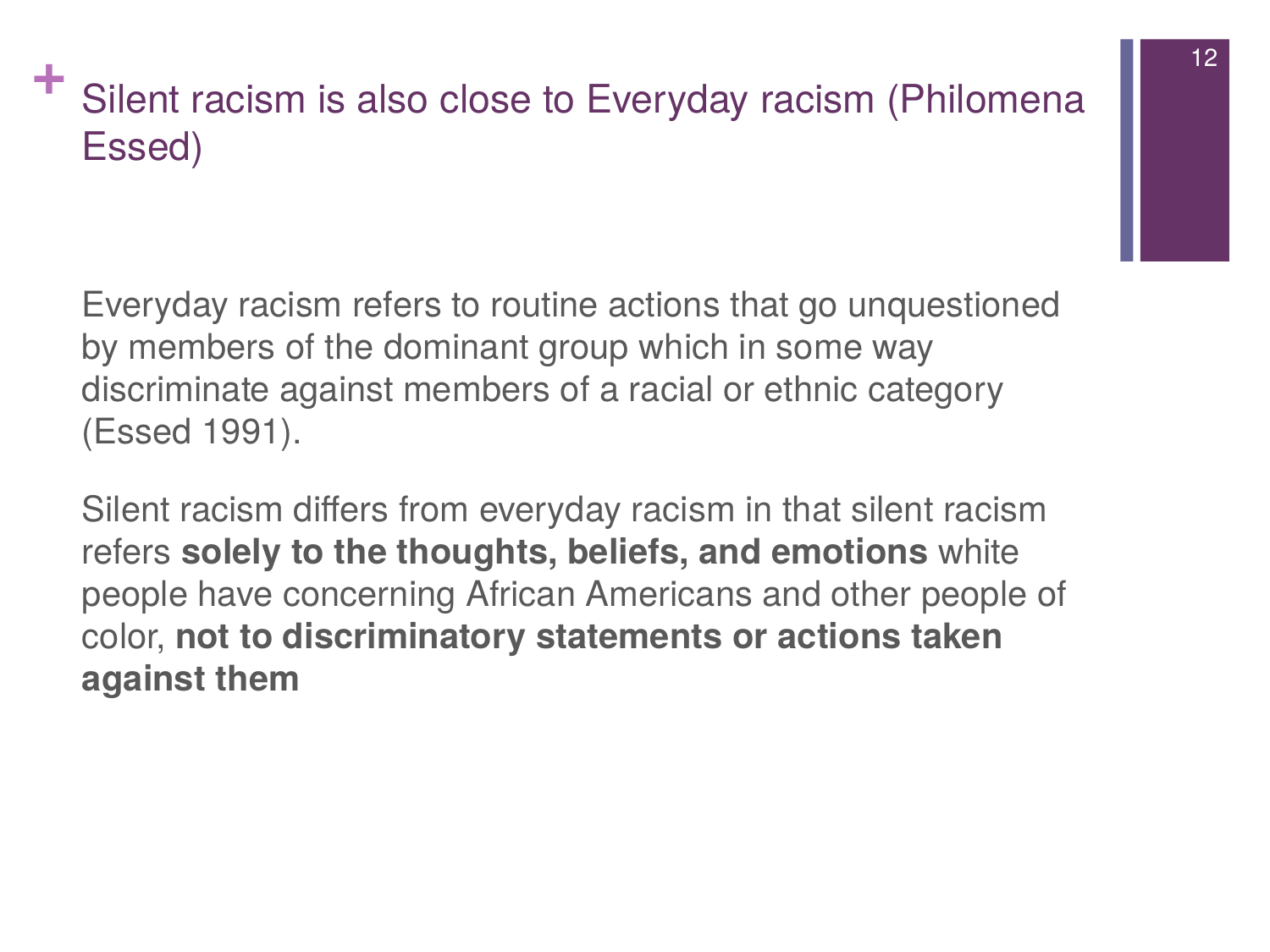

12
# Silent racism is also close to Everyday racism (Philomena Essed)
Everyday racism refers to routine actions that go unquestioned by members of the dominant group which in some way discriminate against members of a racial or ethnic category (Essed 1991).
Silent racism differs from everyday racism in that silent racism refers solely to the thoughts, beliefs, and emotions white people have concerning African Americans and other people of color, not to discriminatory statements or actions taken against them